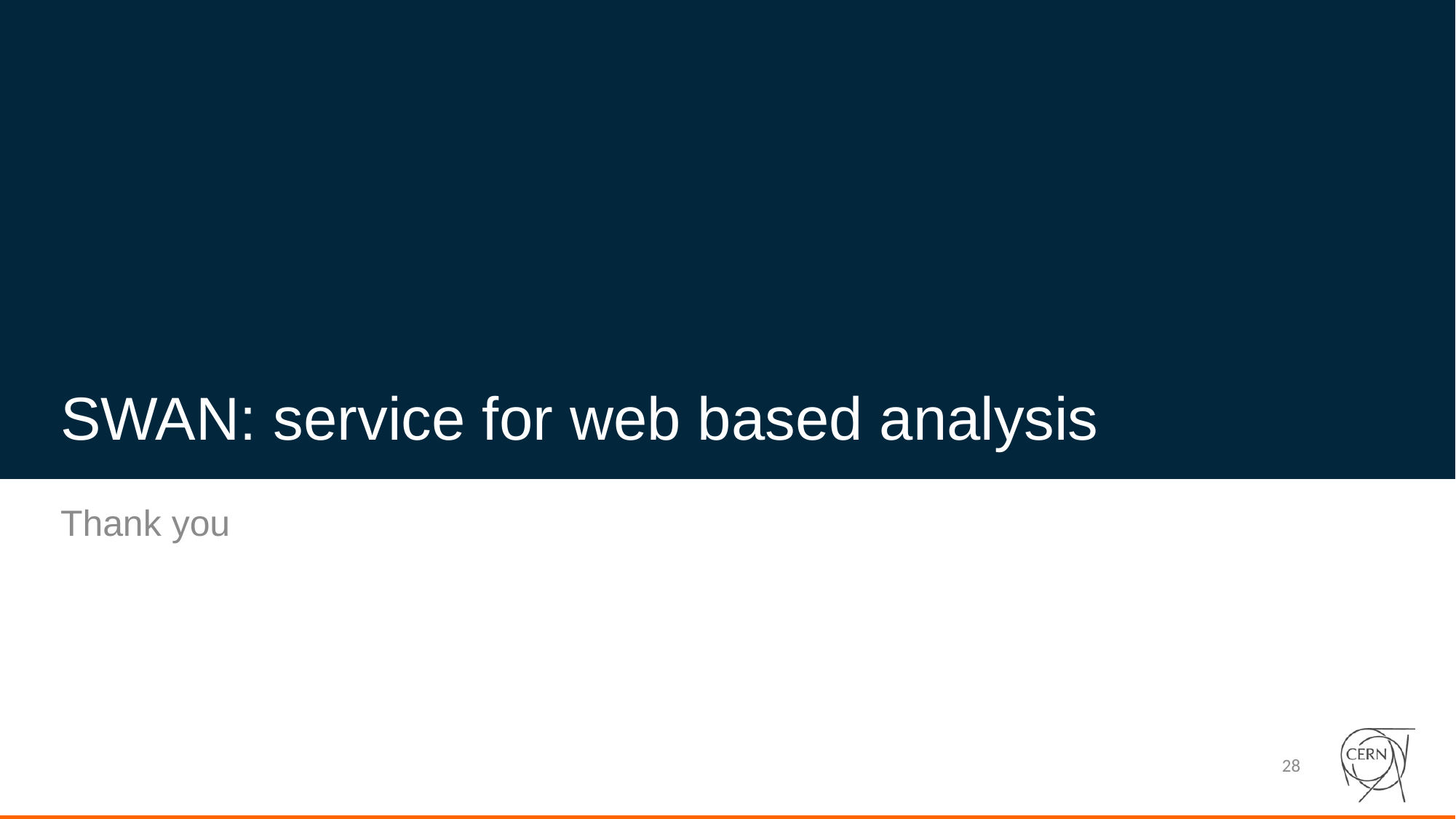

# SWAN: service for web based analysis
Thank you
28